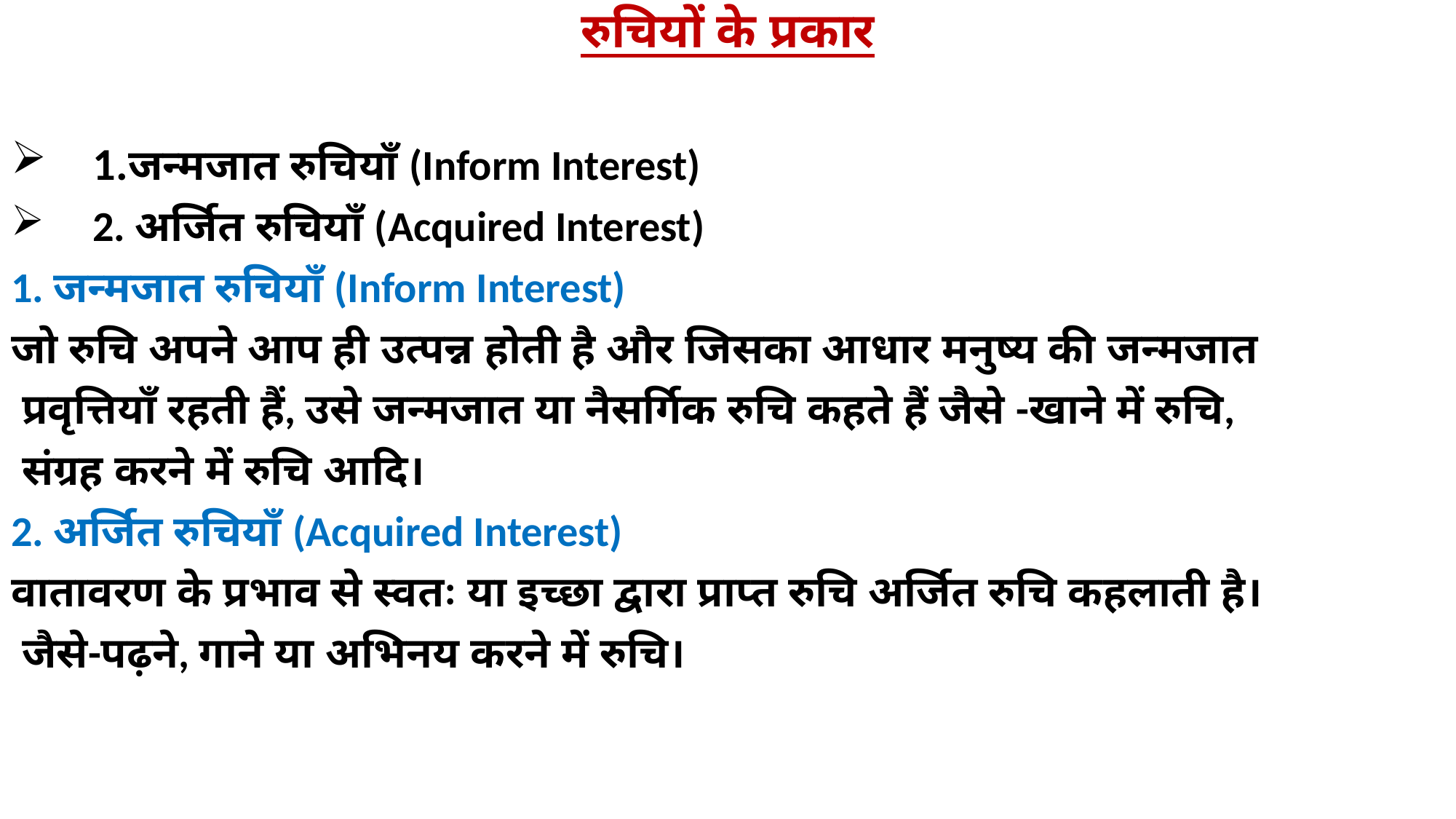

रुचियों के प्रकार

1.जन्मजात रुचियाँ (Inform Interest)
2. अर्जित रुचियाँ (Acquired Interest)
1. जन्मजात रुचियाँ (Inform Interest)
जो रुचि अपने आप ही उत्पन्न होती है और जिसका आधार मनुष्य की जन्मजात
 प्रवृत्तियाँ रहती हैं, उसे जन्मजात या नैसर्गिक रुचि कहते हैं जैसे -खाने में रुचि,
 संग्रह करने में रुचि आदि।
2. अर्जित रुचियाँ (Acquired Interest)
वातावरण के प्रभाव से स्वतः या इच्छा द्वारा प्राप्त रुचि अर्जित रुचि कहलाती है।
 जैसे-पढ़ने, गाने या अभिनय करने में रुचि।